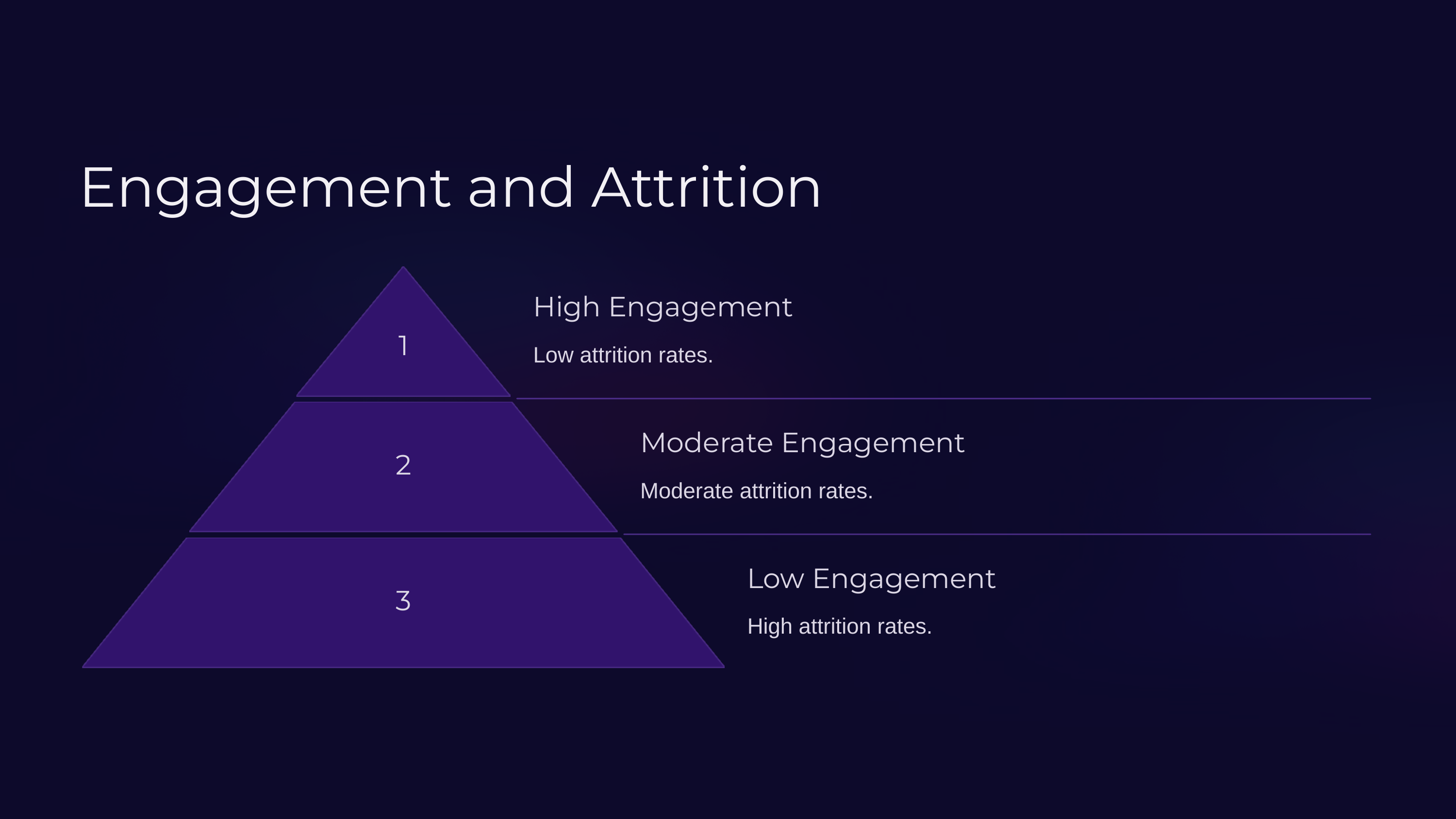

Engagement and Attrition

High Engagement
1
Low attrition rates.

Moderate Engagement
2
Moderate attrition rates.

Low Engagement
3
High attrition rates.